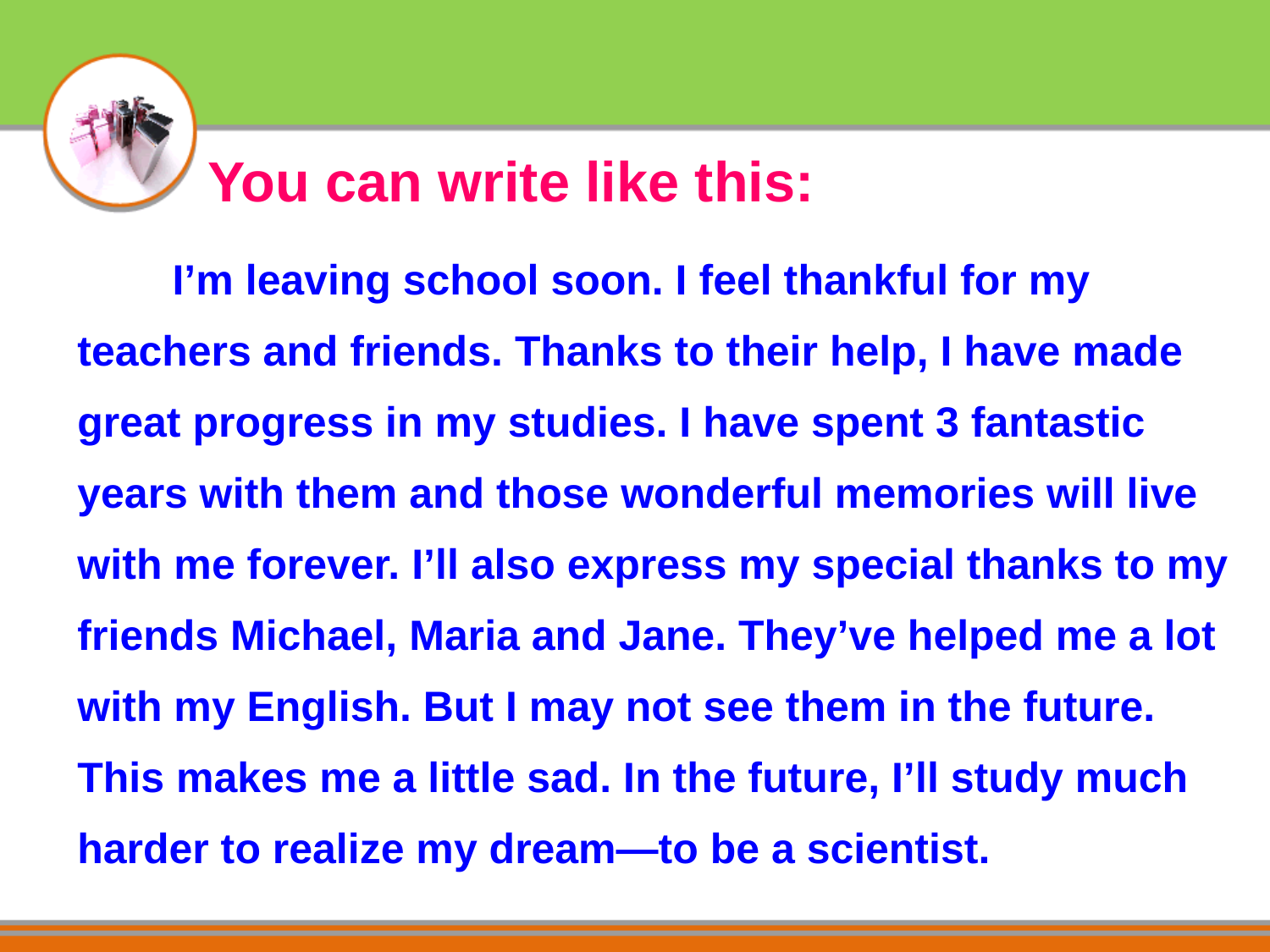

You can write like this:
        I’m leaving school soon. I feel thankful for my teachers and friends. Thanks to their help, I have made great progress in my studies. I have spent 3 fantastic years with them and those wonderful memories will live with me forever. I’ll also express my special thanks to my friends Michael, Maria and Jane. They’ve helped me a lot with my English. But I may not see them in the future. This makes me a little sad. In the future, I’ll study much harder to realize my dream—to be a scientist.